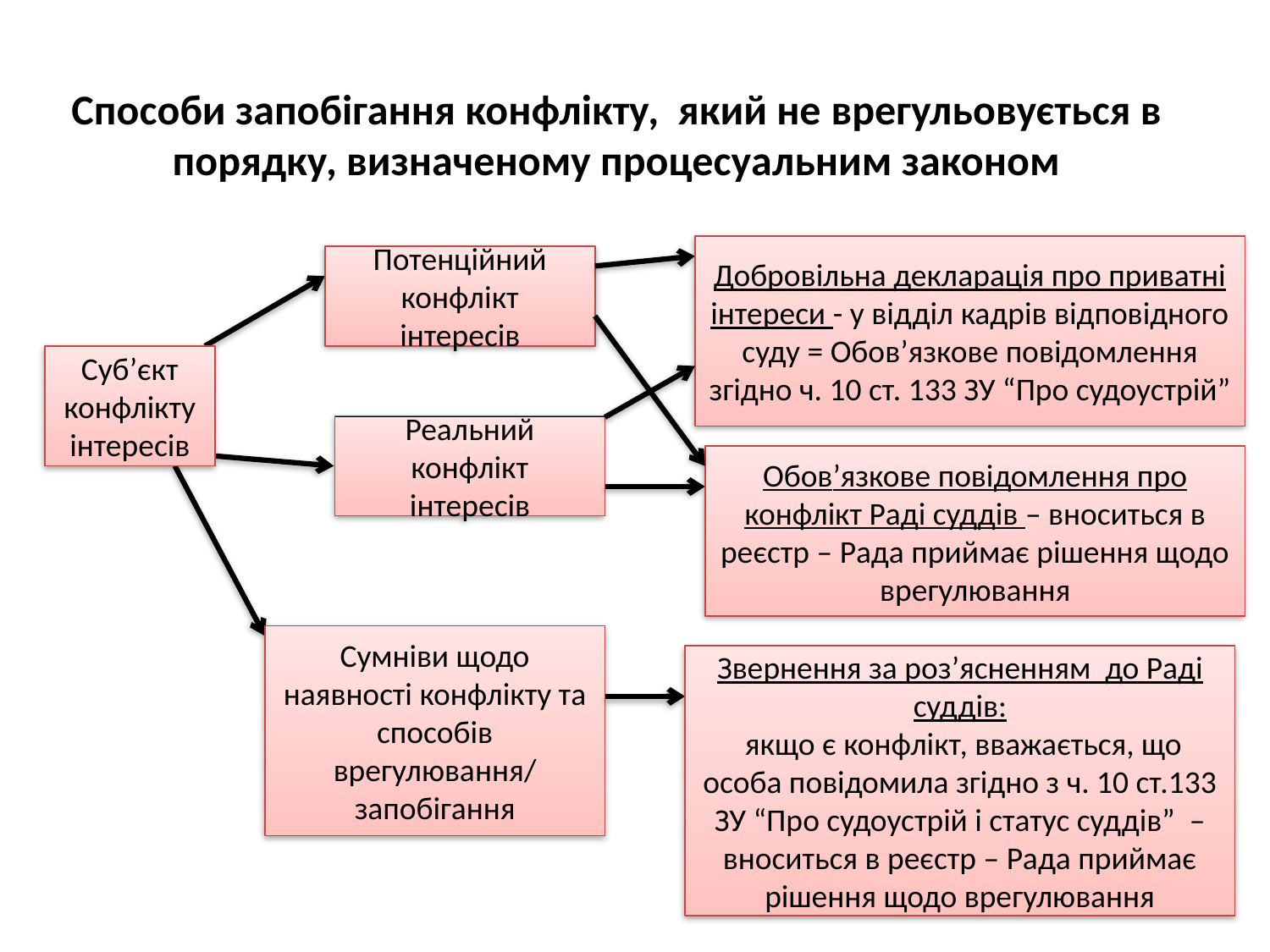

# Способи запобігання конфлікту,  який не врегульовується в порядку, визначеному процесуальним законом
Добровільна декларація про приватні інтереси - у відділ кадрів відповідного суду = Обов’язкове повідомлення згідно ч. 10 ст. 133 ЗУ “Про судоустрій”
Потенційний конфлікт інтересів
Суб’єкт конфлікту
інтересів
Реальний конфлікт інтересів
Обов’язкове повідомлення про конфлікт Раді суддів – вноситься в реєстр – Рада приймає рішення щодо врегулювання
Сумніви щодо наявності конфлікту та способів врегулювання/
запобігання
Звернення за роз’ясненням  до Раді суддів:
 якщо є конфлікт, вважається, що особа повідомила згідно з ч. 10 ст.133 ЗУ “Про судоустрій і статус суддів”  – вноситься в реєстр – Рада приймає рішення щодо врегулювання